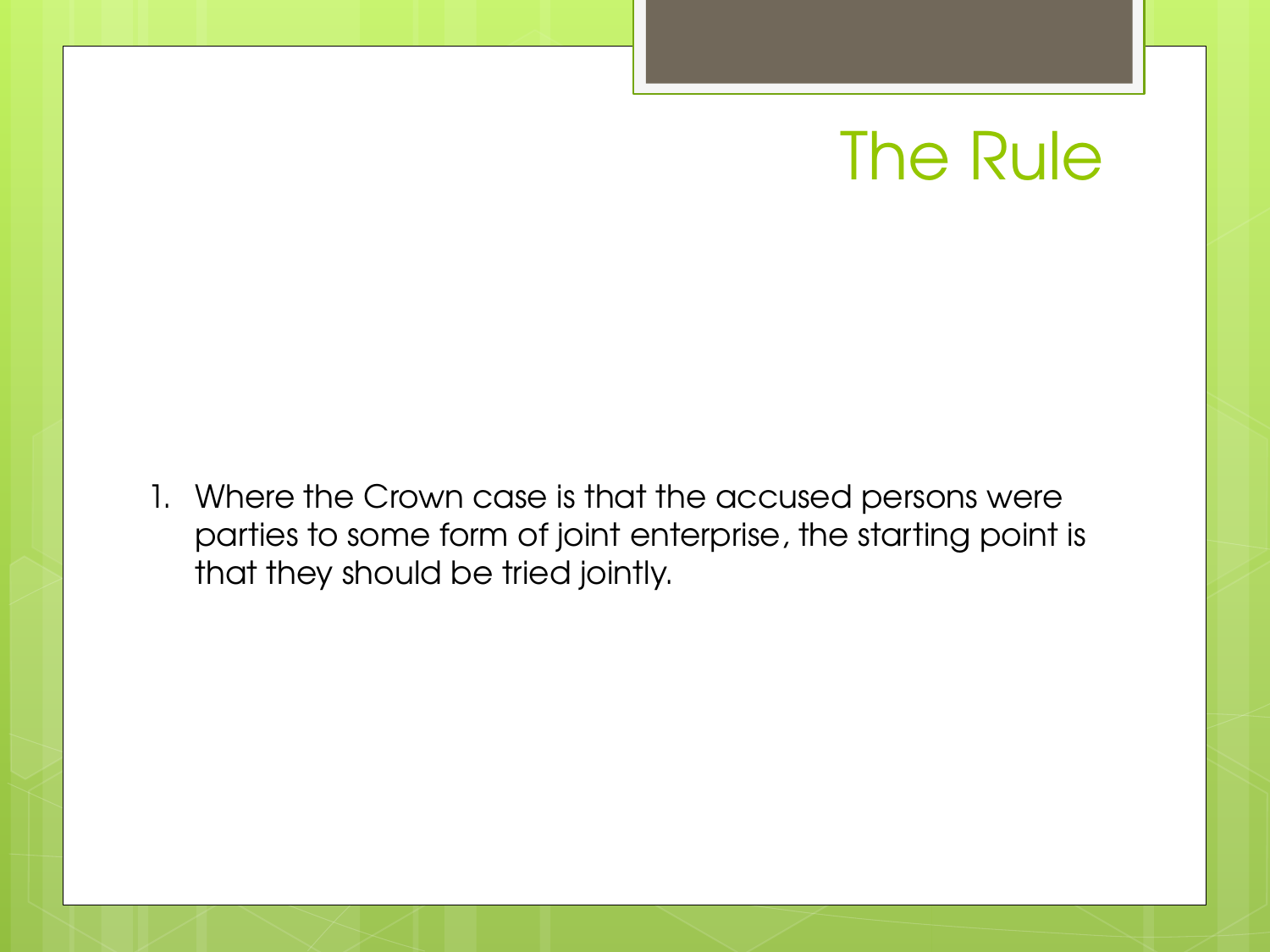

The Rule
 case
Where the Crown case is that the accused persons were parties to some form of joint enterprise, the starting point is that they should be tried jointly.